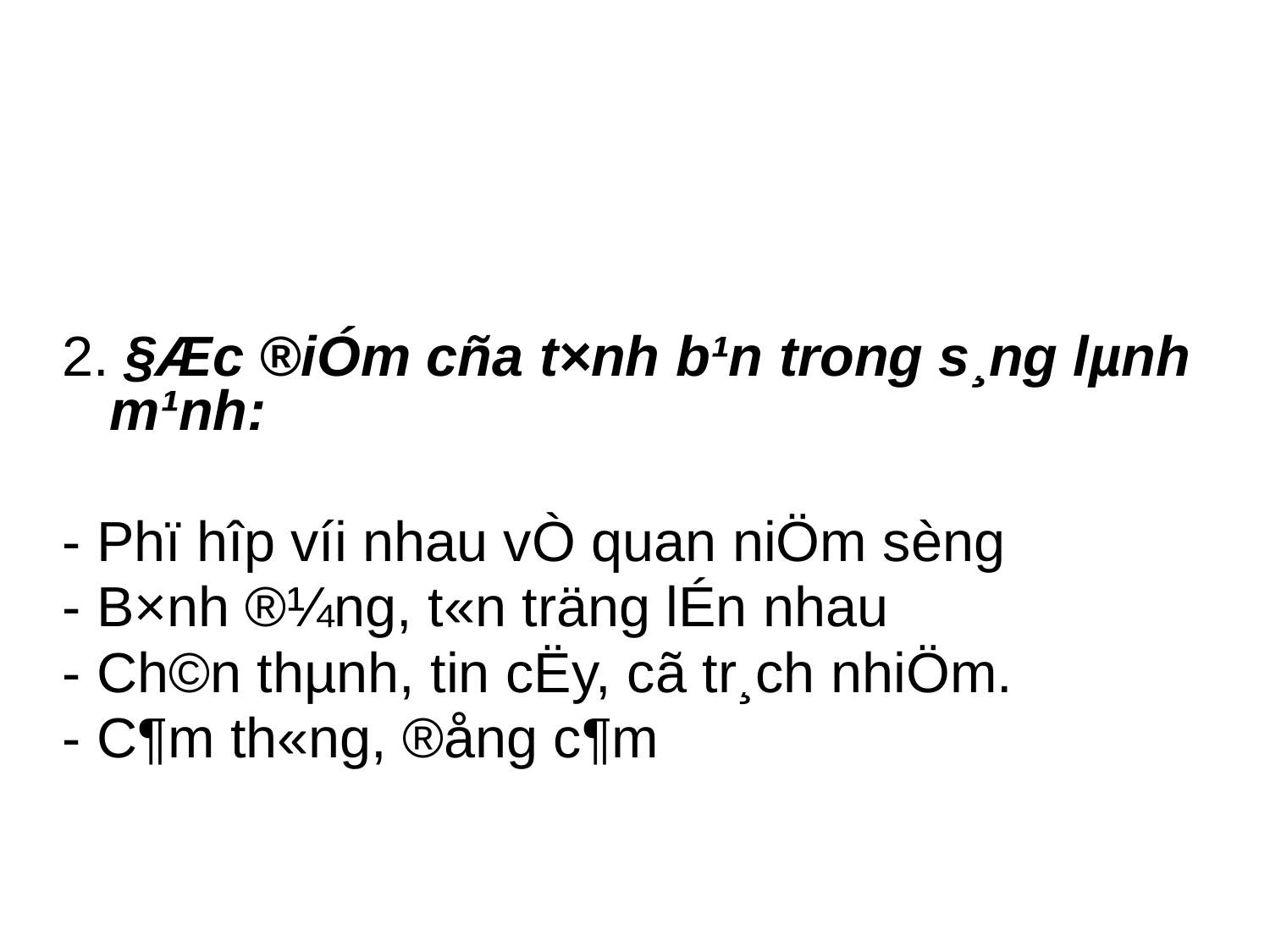

2. §Æc ®iÓm cña t×nh b¹n trong s¸ng lµnh m¹nh:

- Phï hîp víi nhau vÒ quan niÖm sèng
- B×nh ®¼ng, t«n träng lÉn nhau
- Ch©n thµnh, tin cËy, cã tr¸ch nhiÖm.
- C¶m th«ng, ®ång c¶m